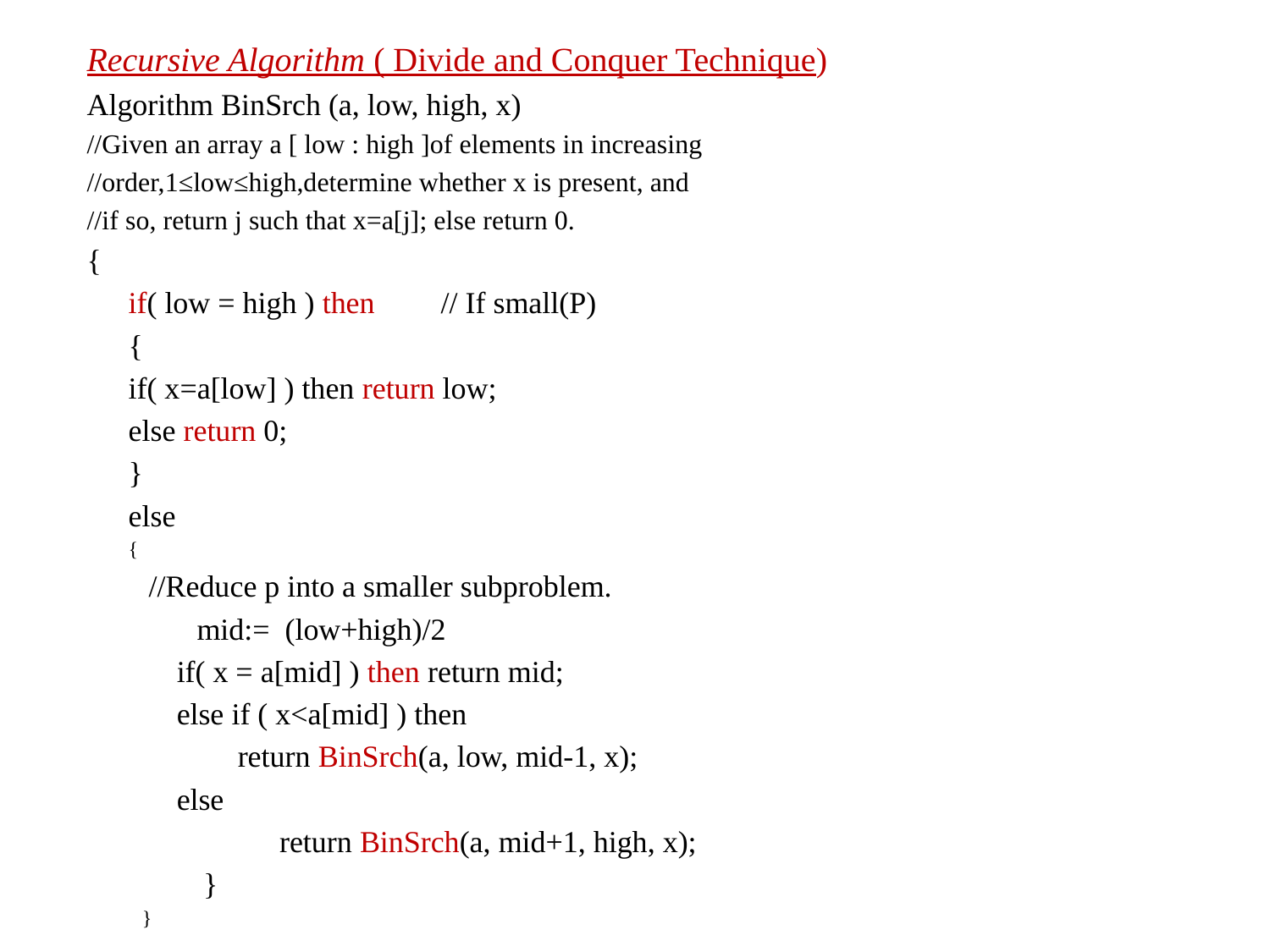

Recursive Algorithm ( Divide and Conquer Technique)
Algorithm BinSrch (a, low, high, x)
//Given an array a [ low : high ]of elements in increasing
//order,1≤low≤high,determine whether x is present, and
//if so, return j such that x=a[j]; else return 0.
{
	if( low = high ) then	 // If small(P)
	{
		if( x=a[low] ) then return low;
		else return 0;
	}
	else
	{
		    //Reduce p into a smaller subproblem.
          		 mid:=  (low+high)/2
			if( x = a[mid] ) then return mid;
			else if ( x<a[mid] ) then
       		return BinSrch(a, low, mid-1, x);
			else
                  return BinSrch(a, mid+1, high, x);
        }
}